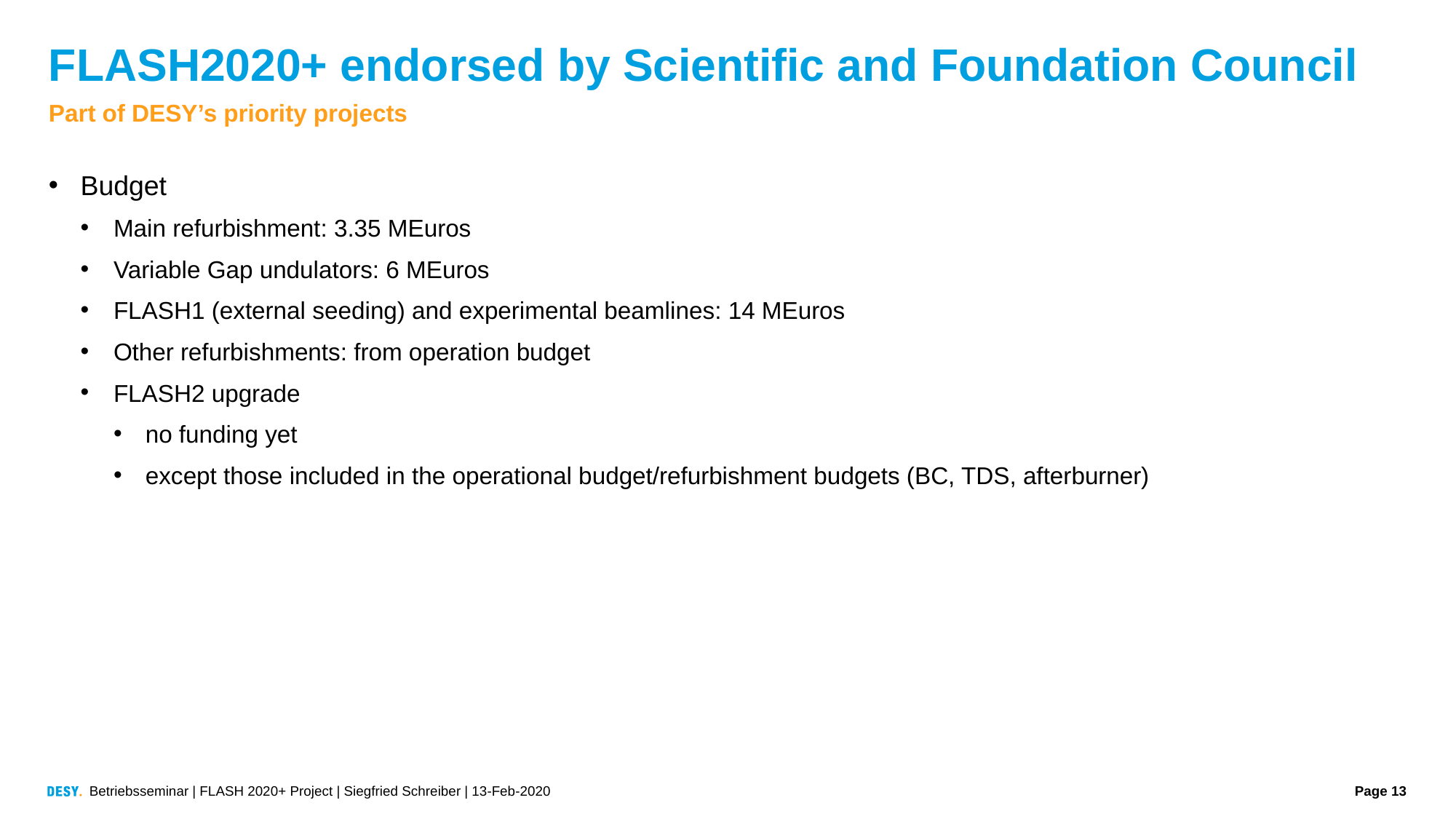

# FLASH2020+ endorsed by Scientific and Foundation Council
Part of DESY’s priority projects
Budget
Main refurbishment: 3.35 MEuros
Variable Gap undulators: 6 MEuros
FLASH1 (external seeding) and experimental beamlines: 14 MEuros
Other refurbishments: from operation budget
FLASH2 upgrade
no funding yet
except those included in the operational budget/refurbishment budgets (BC, TDS, afterburner)
Betriebsseminar | FLASH 2020+ Project | Siegfried Schreiber | 13-Feb-2020